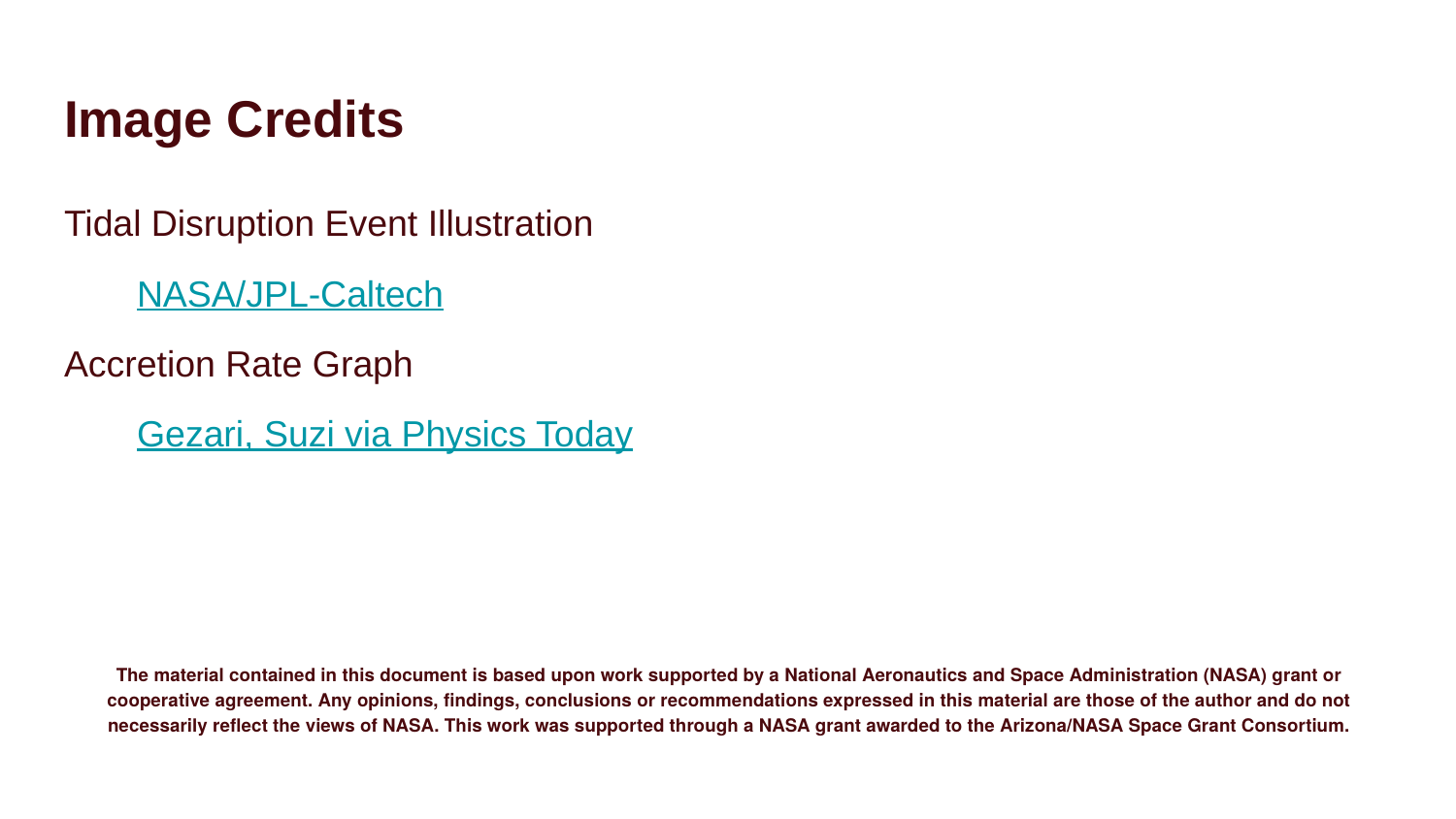

# Image Credits
Tidal Disruption Event Illustration
NASA/JPL-Caltech
Accretion Rate Graph
Gezari, Suzi via Physics Today
The material contained in this document is based upon work supported by a National Aeronautics and Space Administration (NASA) grant or cooperative agreement. Any opinions, findings, conclusions or recommendations expressed in this material are those of the author and do not necessarily reflect the views of NASA. This work was supported through a NASA grant awarded to the Arizona/NASA Space Grant Consortium.